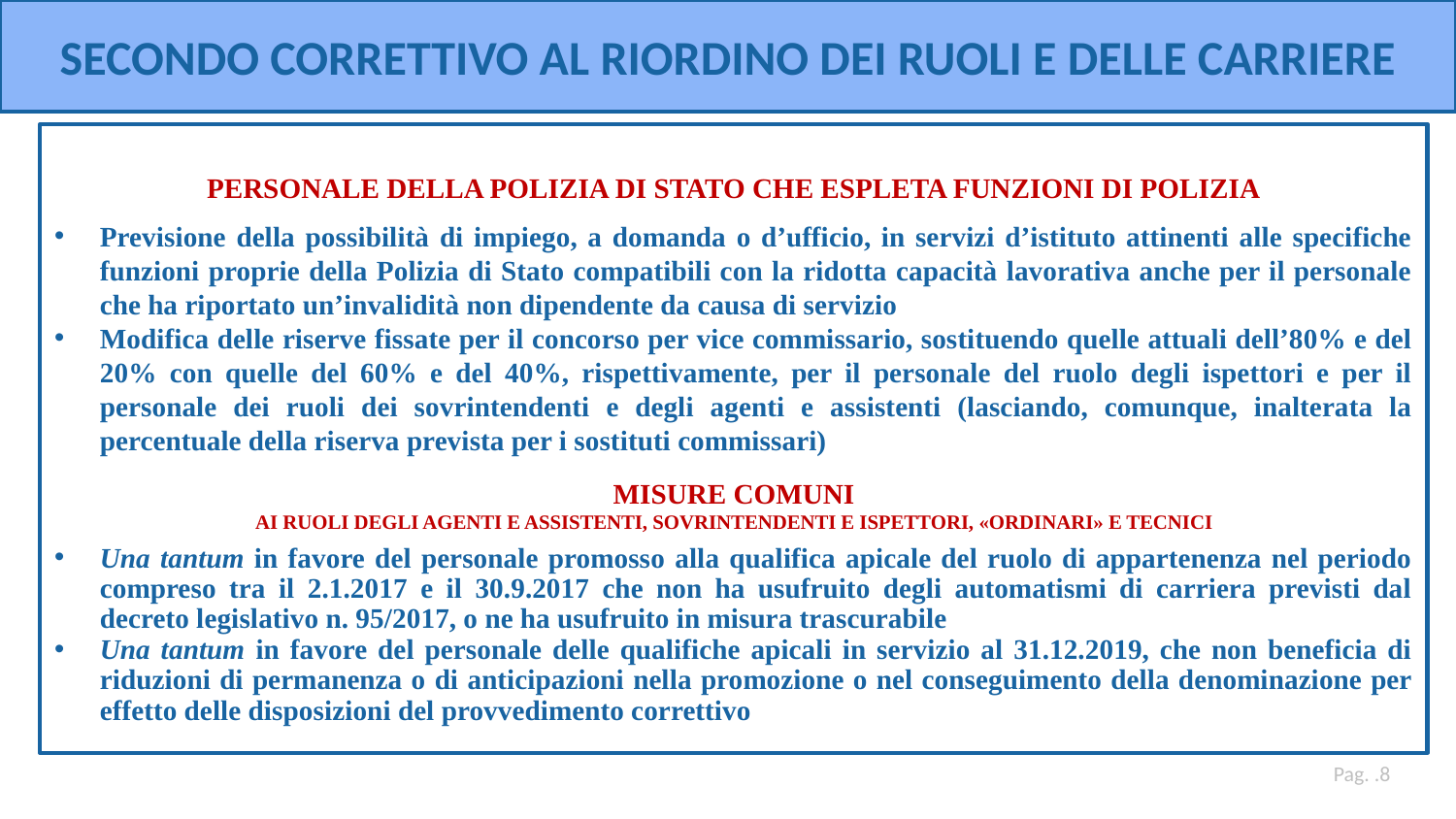

SECONDO CORRETTIVO AL RIORDINO DEI RUOLI E DELLE CARRIERE

PERSONALE DELLA POLIZIA DI STATO CHE ESPLETA FUNZIONI DI POLIZIA

Previsione della possibilità di impiego, a domanda o d’ufficio, in servizi d’istituto attinenti alle specifiche funzioni proprie della Polizia di Stato compatibili con la ridotta capacità lavorativa anche per il personale che ha riportato un’invalidità non dipendente da causa di servizio
Modifica delle riserve fissate per il concorso per vice commissario, sostituendo quelle attuali dell’80% e del 20% con quelle del 60% e del 40%, rispettivamente, per il personale del ruolo degli ispettori e per il personale dei ruoli dei sovrintendenti e degli agenti e assistenti (lasciando, comunque, inalterata la percentuale della riserva prevista per i sostituti commissari)

MISURE COMUNI
AI RUOLI DEGLI AGENTI E ASSISTENTI, SOVRINTENDENTI E ISPETTORI, «ORDINARI» E TECNICI

Una tantum in favore del personale promosso alla qualifica apicale del ruolo di appartenenza nel periodo compreso tra il 2.1.2017 e il 30.9.2017 che non ha usufruito degli automatismi di carriera previsti dal decreto legislativo n. 95/2017, o ne ha usufruito in misura trascurabile
Una tantum in favore del personale delle qualifiche apicali in servizio al 31.12.2019, che non beneficia di riduzioni di permanenza o di anticipazioni nella promozione o nel conseguimento della denominazione per effetto delle disposizioni del provvedimento correttivo

Pag. .8